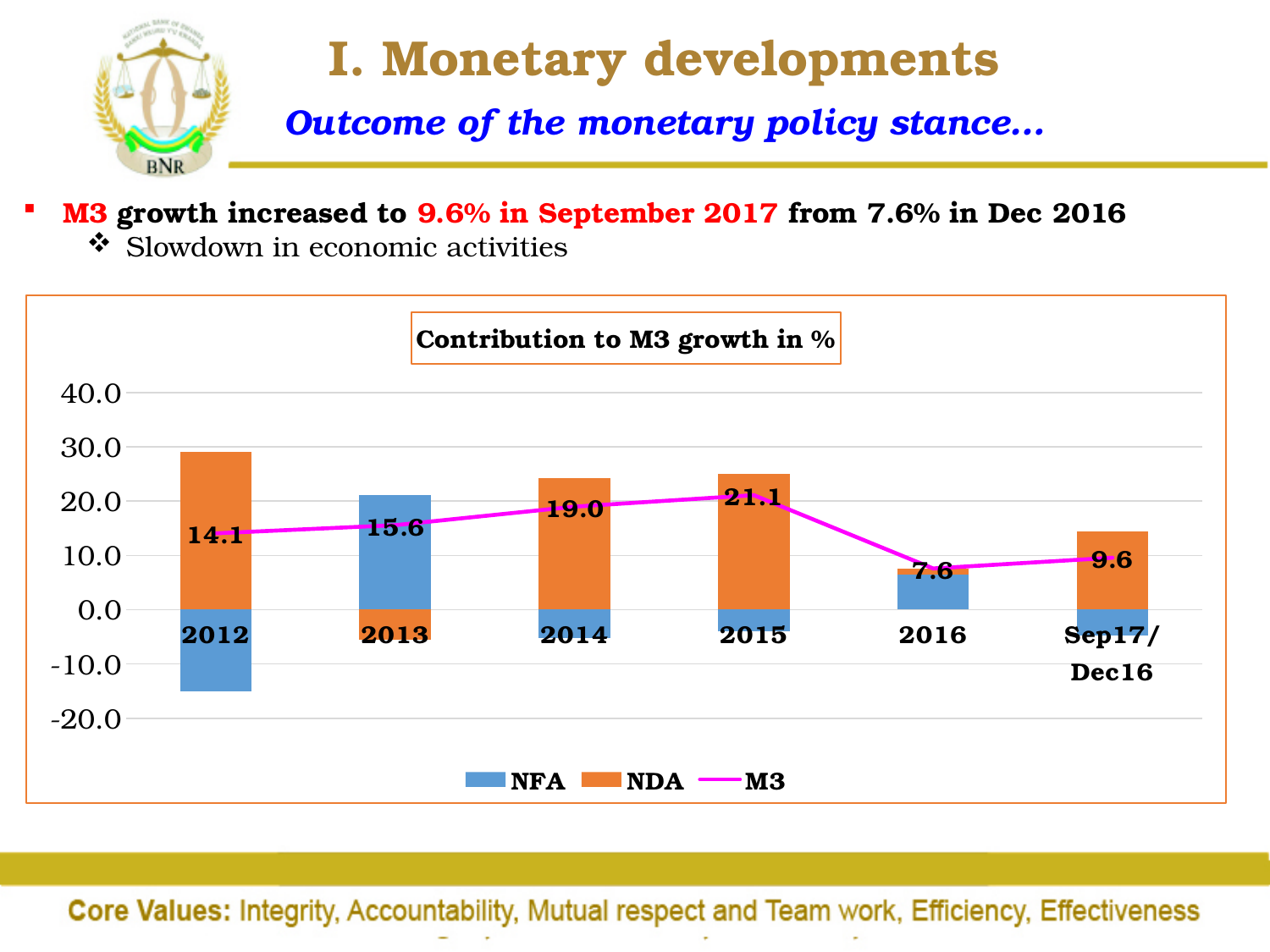

# I. Monetary developments Outcome of the monetary policy stance…
M3 growth increased to 9.6% in September 2017 from 7.6% in Dec 2016
Slowdown in economic activities

### Chart: Contribution to M3 growth in %

| Category | NFA | NDA | M3 |
|---|---|---|---|
| 2012 | -15.01407517031988 | 29.108222110976236 | 14.070830211423921 |
| 2013 | 21.137538084332768 | -5.57444753167127 | 15.562541610156932 |
| 2014 | -5.21192886877668 | 24.189263062377524 | 18.974024777926978 |
| 2015 | -3.899481199731821 | 24.998926446504786 | 21.099445246772948 |
| 2016 | 6.534104361779863 | 1.0619708917900998 | 7.596075253569954 |
| Sep17/Dec16 | -4.828295054473865 | 14.403393921516876 | 9.575098867043017 |